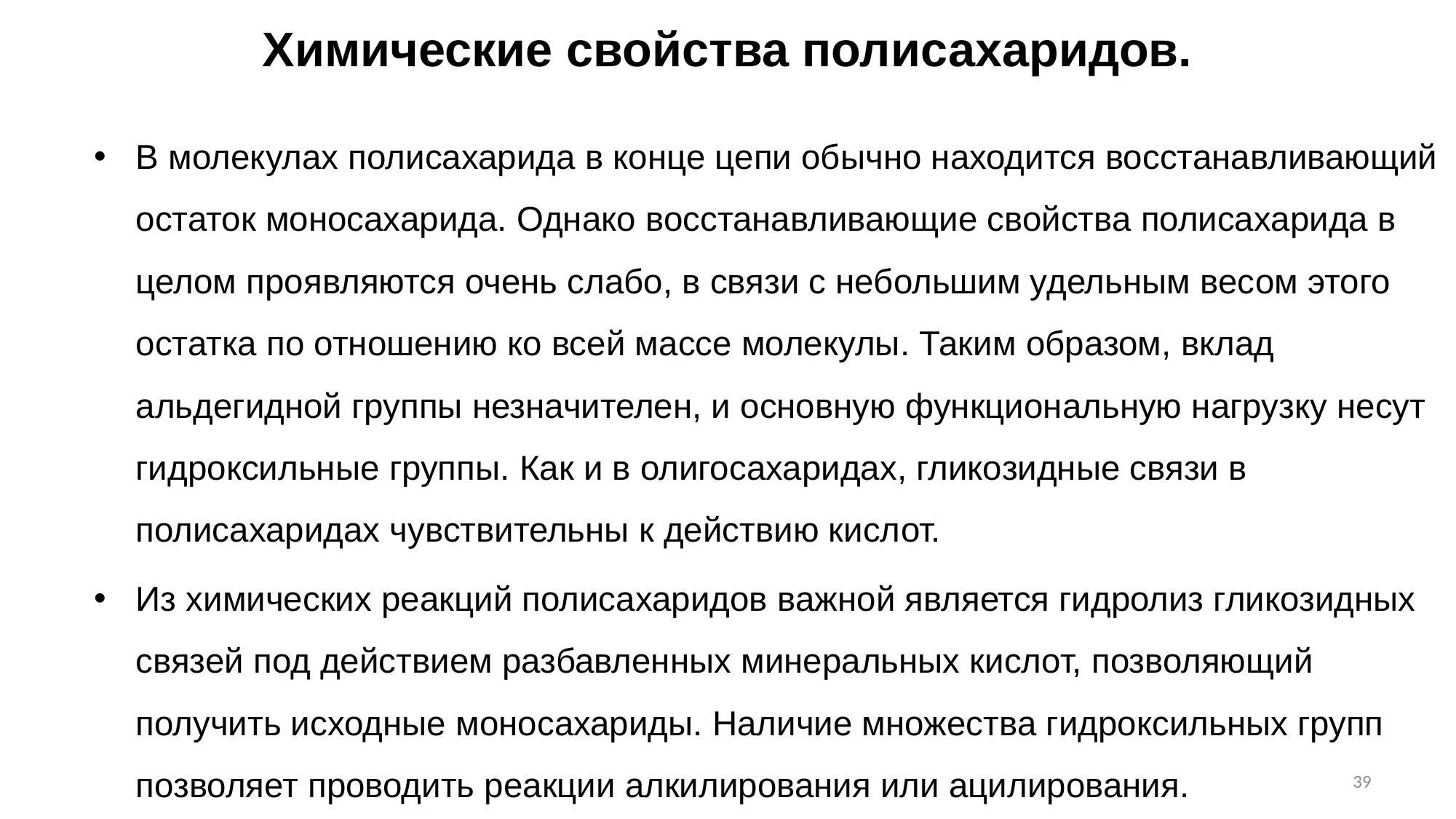

Химические свойства полисахаридов.
В молекулах полисахарида в конце цепи обычно находится восстанавливающий остаток моносахарида. Однако восстанавливающие свойства полисахарида в целом проявляются очень слабо, в связи с небольшим удельным весом этого остатка по отношению ко всей массе молекулы. Таким образом, вклад альдегидной группы незначителен, и основную функциональную нагрузку несут гидроксильные группы. Как и в олигосахаридах, гликозидные связи в полисахаридах чувствительны к действию кислот.
Из химических реакций полисахаридов важной является гидролиз гликозидных связей под действием разбавленных минеральных кислот, позволяющий получить исходные моносахариды. Наличие множества гидроксильных групп позволяет проводить реакции алкилирования или ацилирования.

39